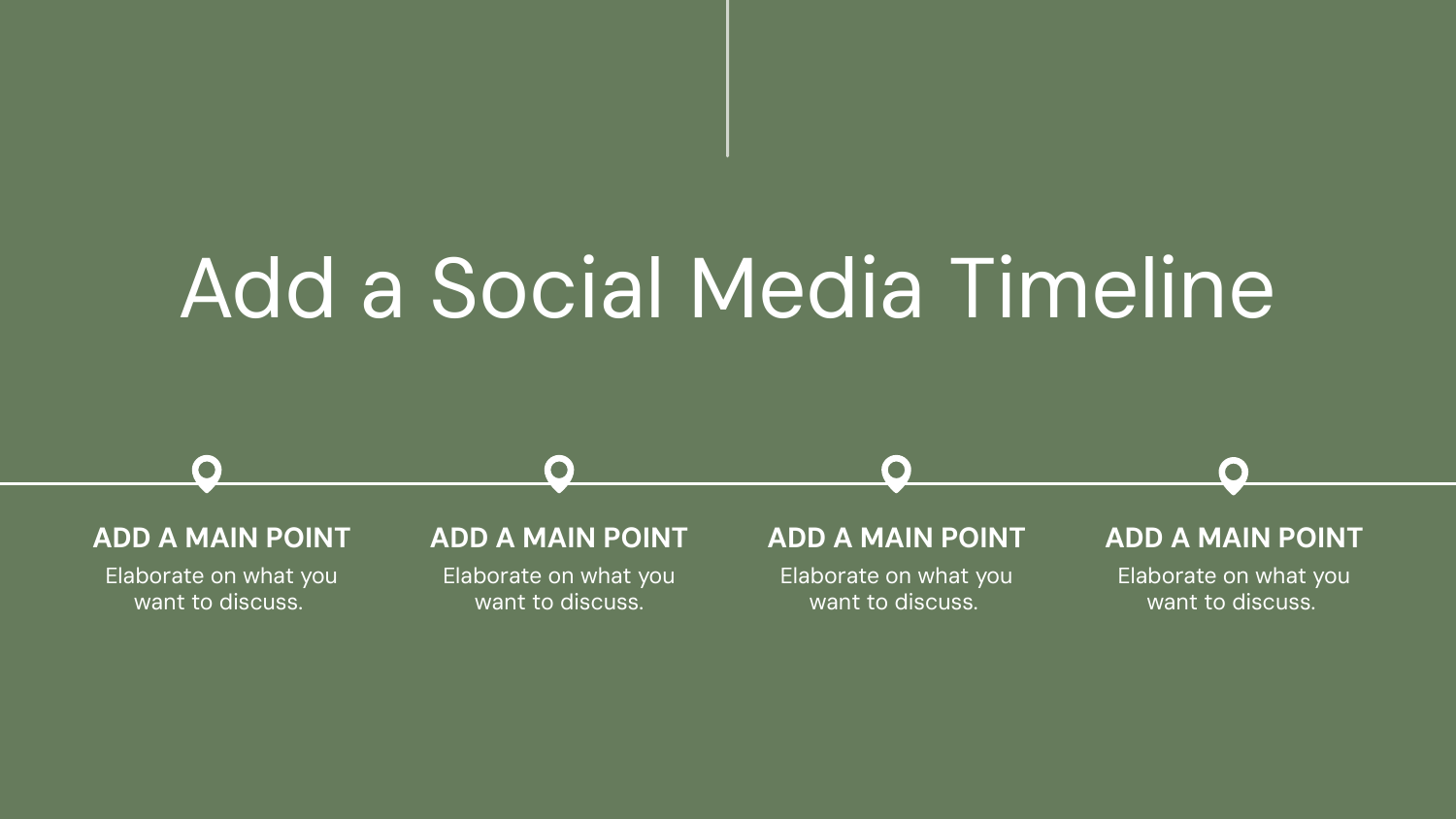

Add a Social Media Timeline

ADD A MAIN POINT
Elaborate on what you want to discuss.
ADD A MAIN POINT
Elaborate on what you want to discuss.
ADD A MAIN POINT
Elaborate on what you want to discuss.
ADD A MAIN POINT
Elaborate on what you want to discuss.